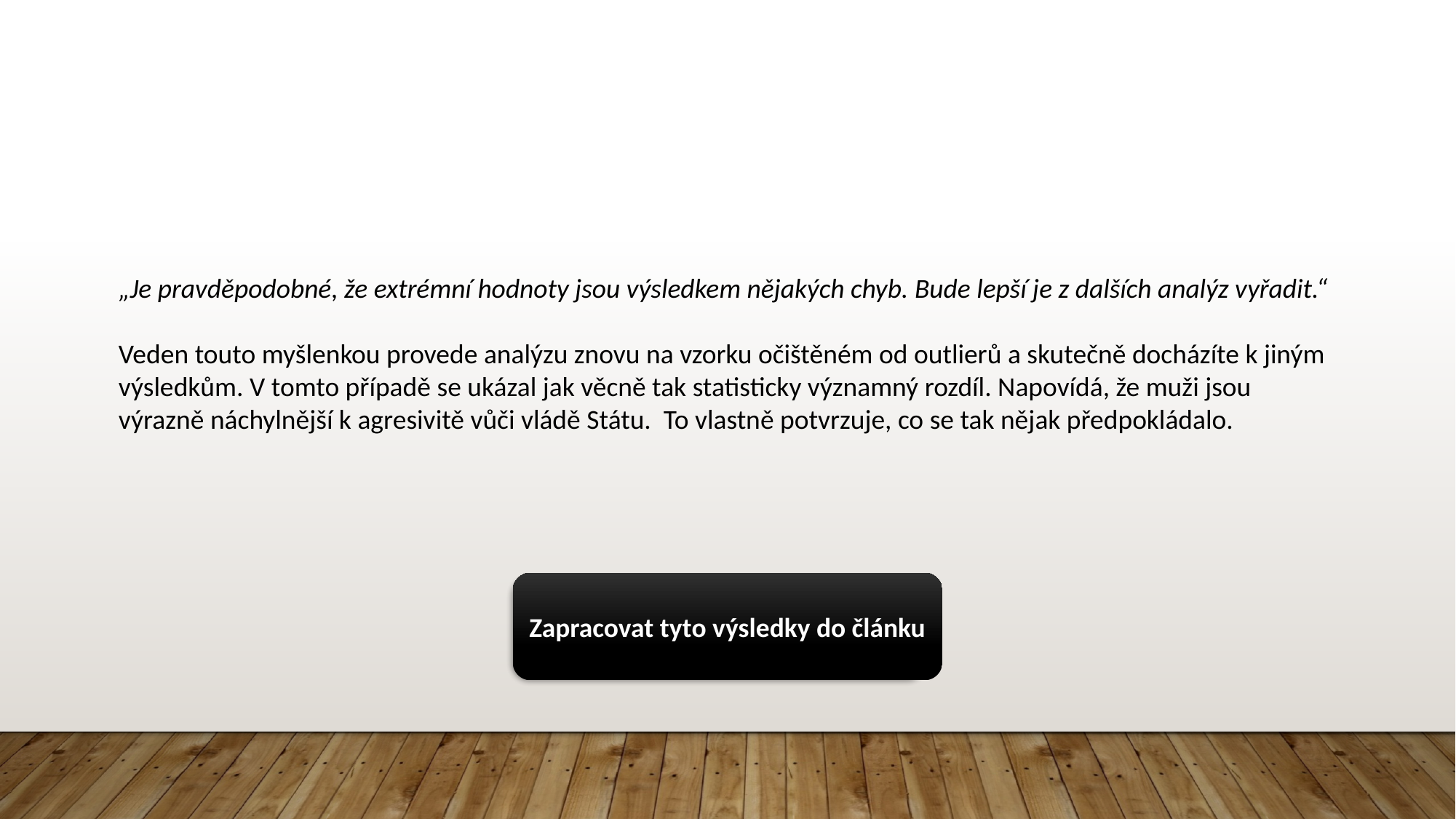

„Je pravděpodobné, že extrémní hodnoty jsou výsledkem nějakých chyb. Bude lepší je z dalších analýz vyřadit.“

Veden touto myšlenkou provede analýzu znovu na vzorku očištěném od outlierů a skutečně docházíte k jiným výsledkům. V tomto případě se ukázal jak věcně tak statisticky významný rozdíl. Napovídá, že muži jsou výrazně náchylnější k agresivitě vůči vládě Státu.  To vlastně potvrzuje, co se tak nějak předpokládalo.
Zapracovat tyto výsledky do článku